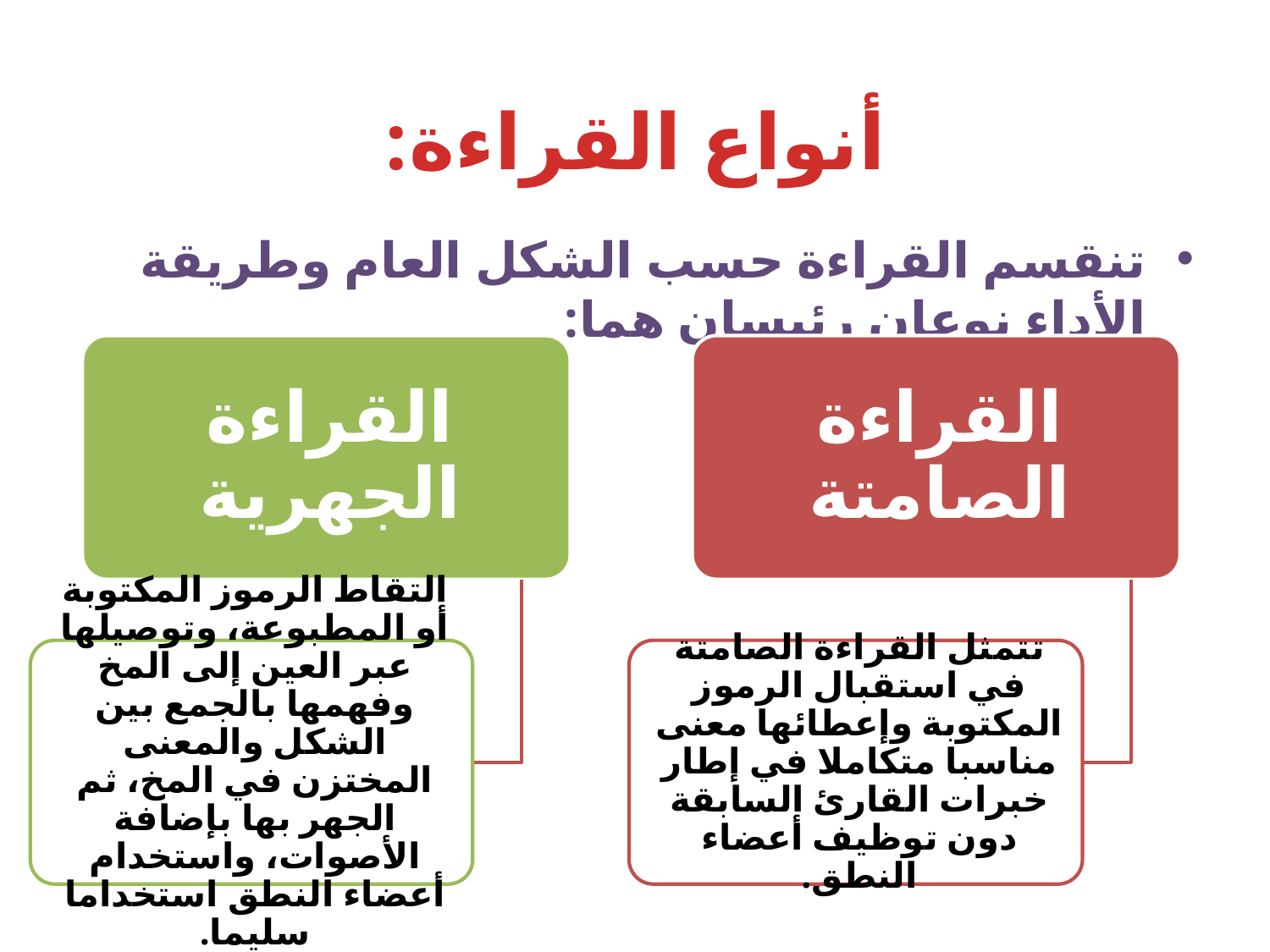

# أنواع القراءة:
تنقسم القراءة حسب الشكل العام وطريقة الأداء نوعان رئيسان هما:

القراءة الصامتة
تتمثل القراءة الصامتة في استقبال الرموز المكتوبة وإعطائها معنى مناسبا متكاملا في إطار خبرات القارئ السابقة دون توظيف أعضاء النطق.
القراءة الجهرية
التقاط الرموز المكتوبة أو المطبوعة، وتوصيلها عبر العين إلى المخ وفهمها بالجمع بين الشكل والمعنى المختزن في المخ، ثم الجهر بها بإضافة الأصوات، واستخدام أعضاء النطق استخداما سليما.